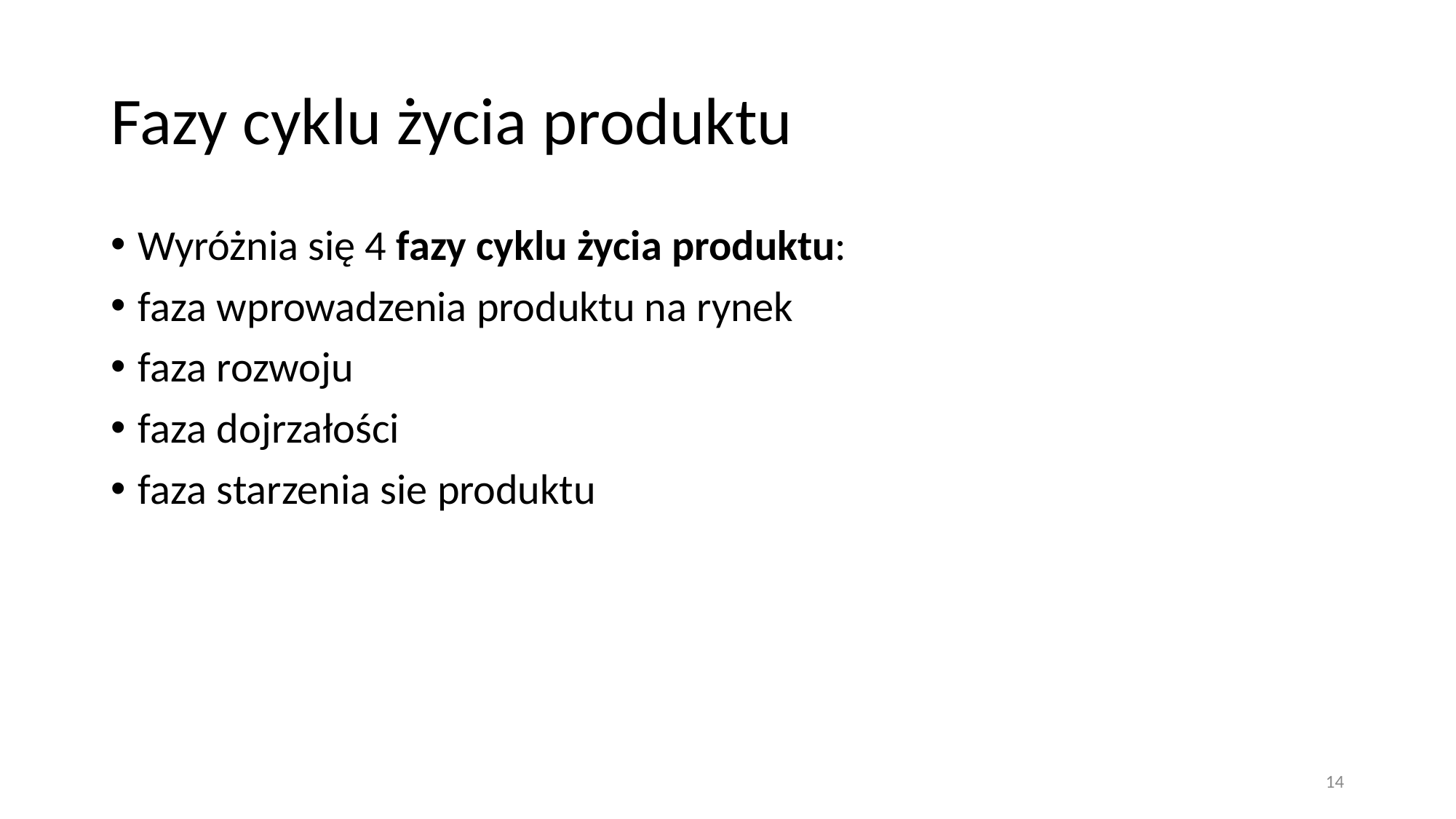

# Fazy cyklu życia produktu
Wyróżnia się 4 fazy cyklu życia produktu:
faza wprowadzenia produktu na rynek
faza rozwoju
faza dojrzałości
faza starzenia sie produktu

14